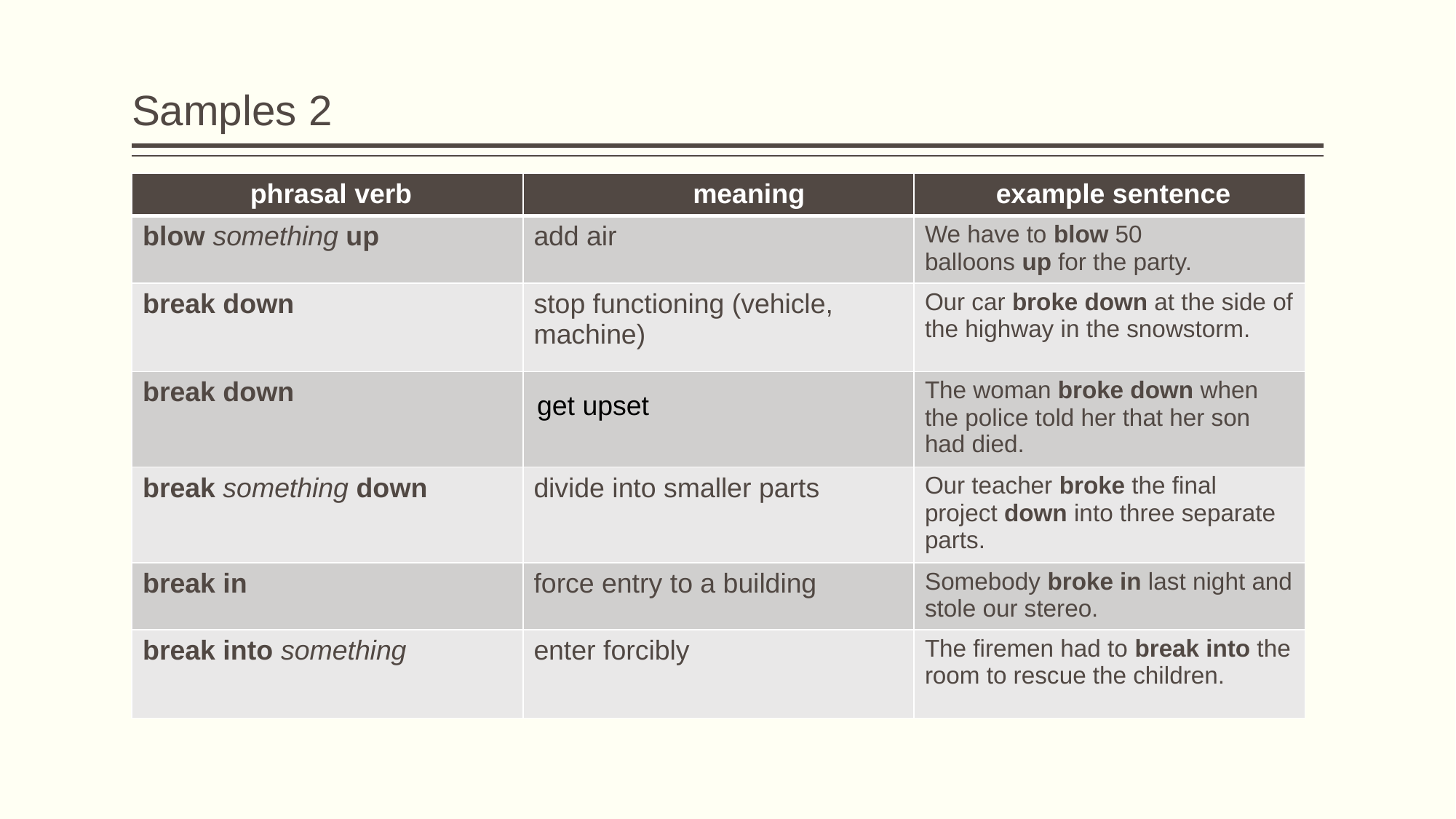

# Samples 2
| phrasal verb | meaning | example sentence |
| --- | --- | --- |
| blow something up | add air | We have to blow 50 balloons up for the party. |
| break down | stop functioning (vehicle, machine) | Our car broke down at the side of the highway in the snowstorm. |
| break down | get upset | The woman broke down when the police told her that her son had died. |
| break something down | divide into smaller parts | Our teacher broke the final project down into three separate parts. |
| break in | force entry to a building | Somebody broke in last night and stole our stereo. |
| break into something | enter forcibly | The firemen had to break into the room to rescue the children. |